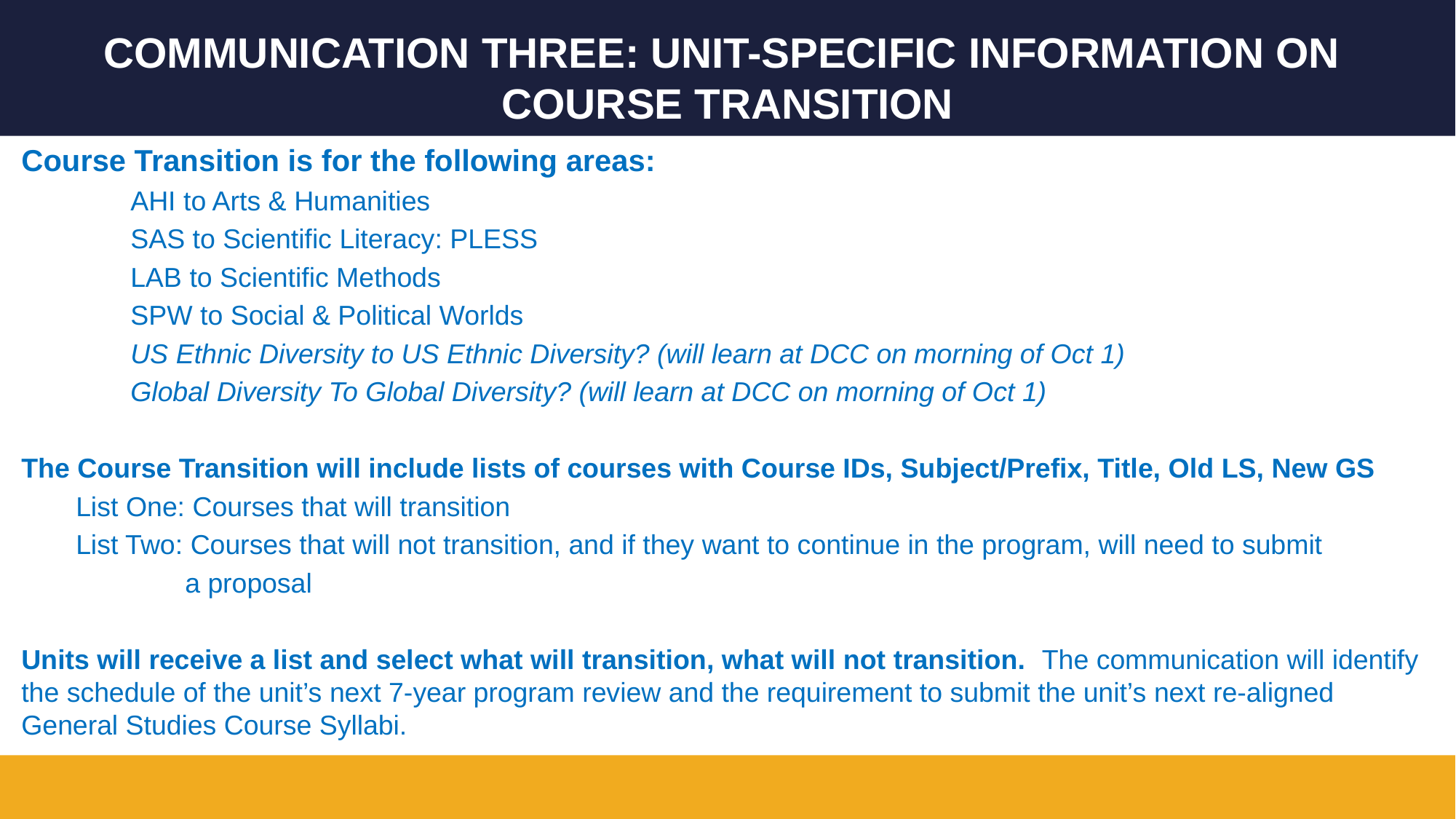

# Communication Three: Unit-Specific Information on Course Transition
Course Transition is for the following areas:
	AHI to Arts & Humanities
	SAS to Scientific Literacy: PLESS
	LAB to Scientific Methods
	SPW to Social & Political Worlds
	US Ethnic Diversity to US Ethnic Diversity? (will learn at DCC on morning of Oct 1)
	Global Diversity To Global Diversity? (will learn at DCC on morning of Oct 1)

The Course Transition will include lists of courses with Course IDs, Subject/Prefix, Title, Old LS, New GS
List One: Courses that will transition
List Two: Courses that will not transition, and if they want to continue in the program, will need to submit
	a proposal

Units will receive a list and select what will transition, what will not transition.  The communication will identify the schedule of the unit’s next 7-year program review and the requirement to submit the unit’s next re-aligned General Studies Course Syllabi.